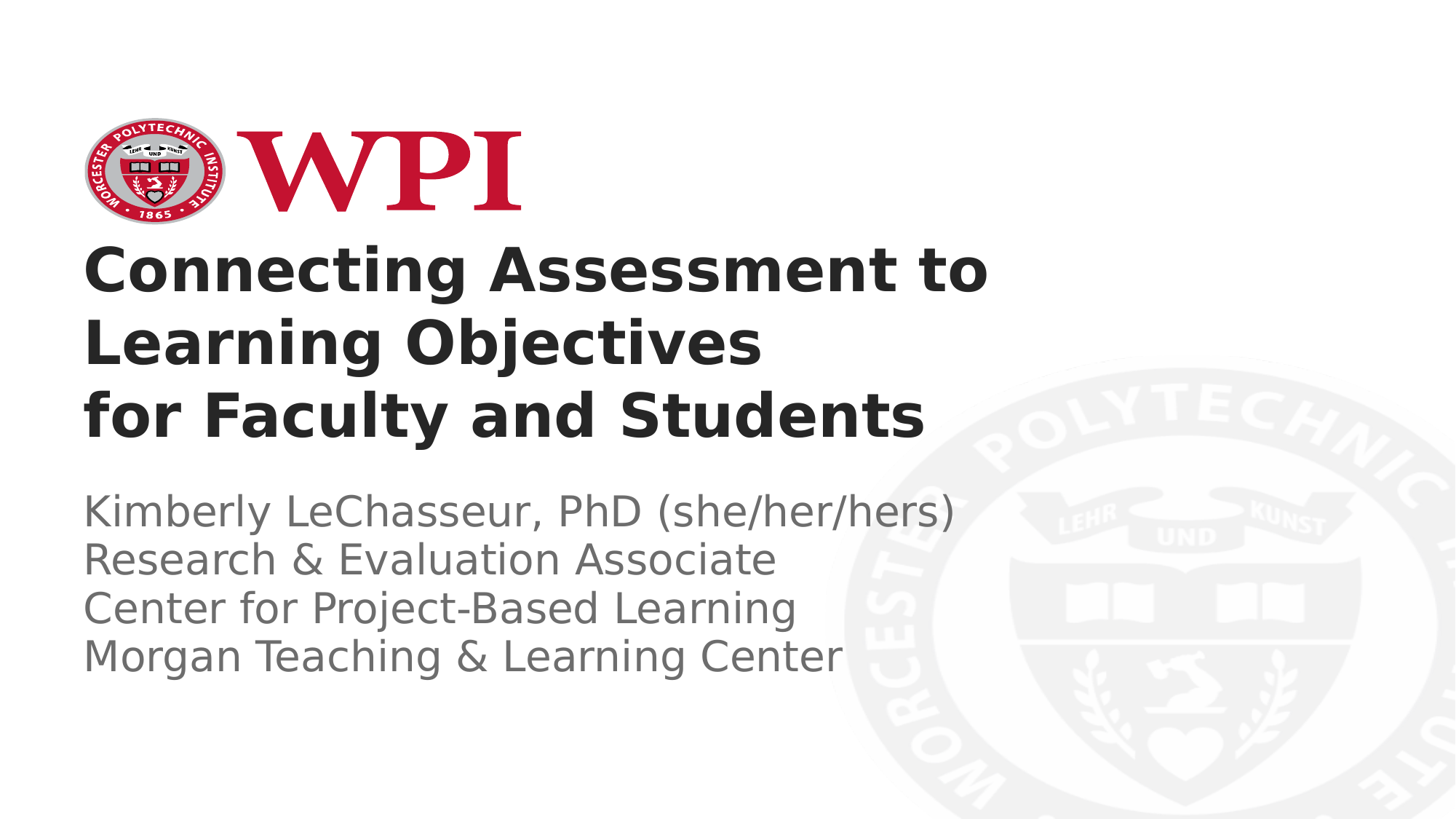

# Connecting Assessment to Learning Objectives for Faculty and Students
Kimberly LeChasseur, PhD (she/her/hers)
Research & Evaluation Associate
Center for Project-Based Learning
Morgan Teaching & Learning Center